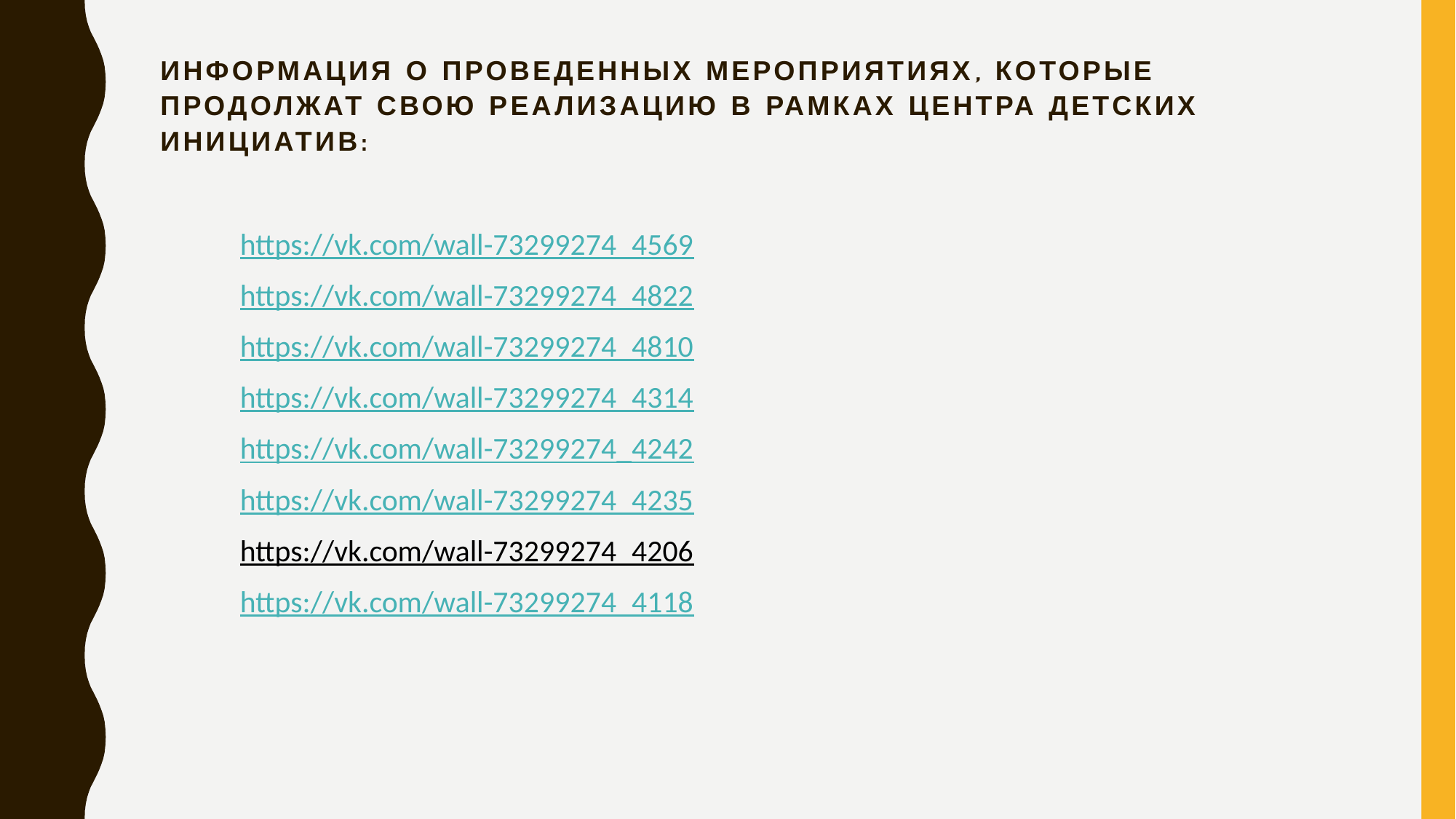

# Информация о проведенных мероприятиях, которые продолжат свою реализацию в рамках Центра детских инициатив:
https://vk.com/wall-73299274_4569
https://vk.com/wall-73299274_4822
https://vk.com/wall-73299274_4810
https://vk.com/wall-73299274_4314
https://vk.com/wall-73299274_4242
https://vk.com/wall-73299274_4235
https://vk.com/wall-73299274_4206
https://vk.com/wall-73299274_4118